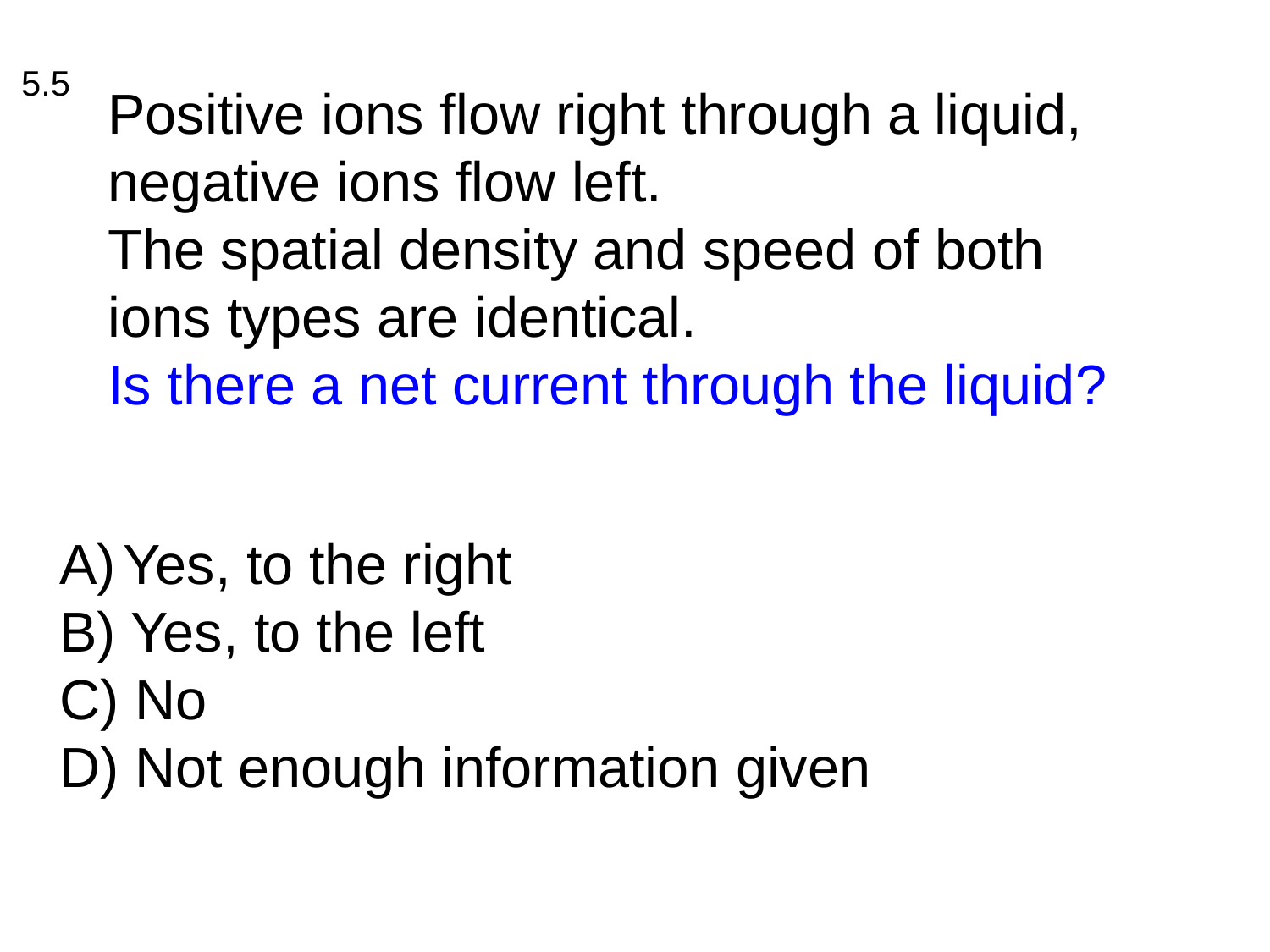

5.5
Positive ions flow right through a liquid, negative ions flow left.
The spatial density and speed of both ions types are identical.
Is there a net current through the liquid?
Yes, to the right
B) Yes, to the left
C) No
D) Not enough information given